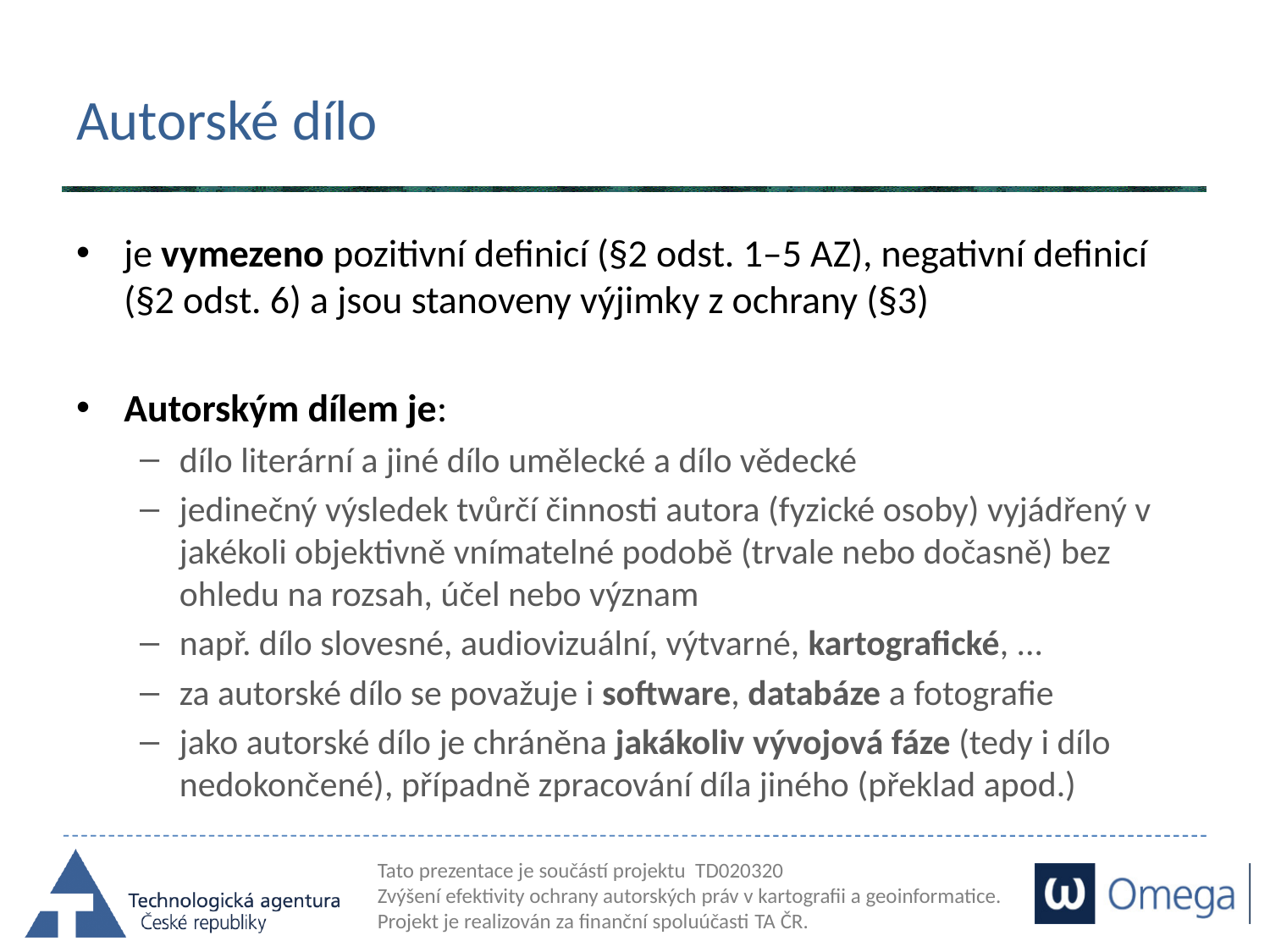

# Autorské dílo
je vymezeno pozitivní definicí (§2 odst. 1–5 AZ), negativní definicí (§2 odst. 6) a jsou stanoveny výjimky z ochrany (§3)

Autorským dílem je:
dílo literární a jiné dílo umělecké a dílo vědecké
jedinečný výsledek tvůrčí činnosti autora (fyzické osoby) vyjádřený v jakékoli objektivně vnímatelné podobě (trvale nebo dočasně) bez ohledu na rozsah, účel nebo význam
např. dílo slovesné, audiovizuální, výtvarné, kartografické, ...
za autorské dílo se považuje i software, databáze a fotografie
jako autorské dílo je chráněna jakákoliv vývojová fáze (tedy i dílo nedokončené), případně zpracování díla jiného (překlad apod.)